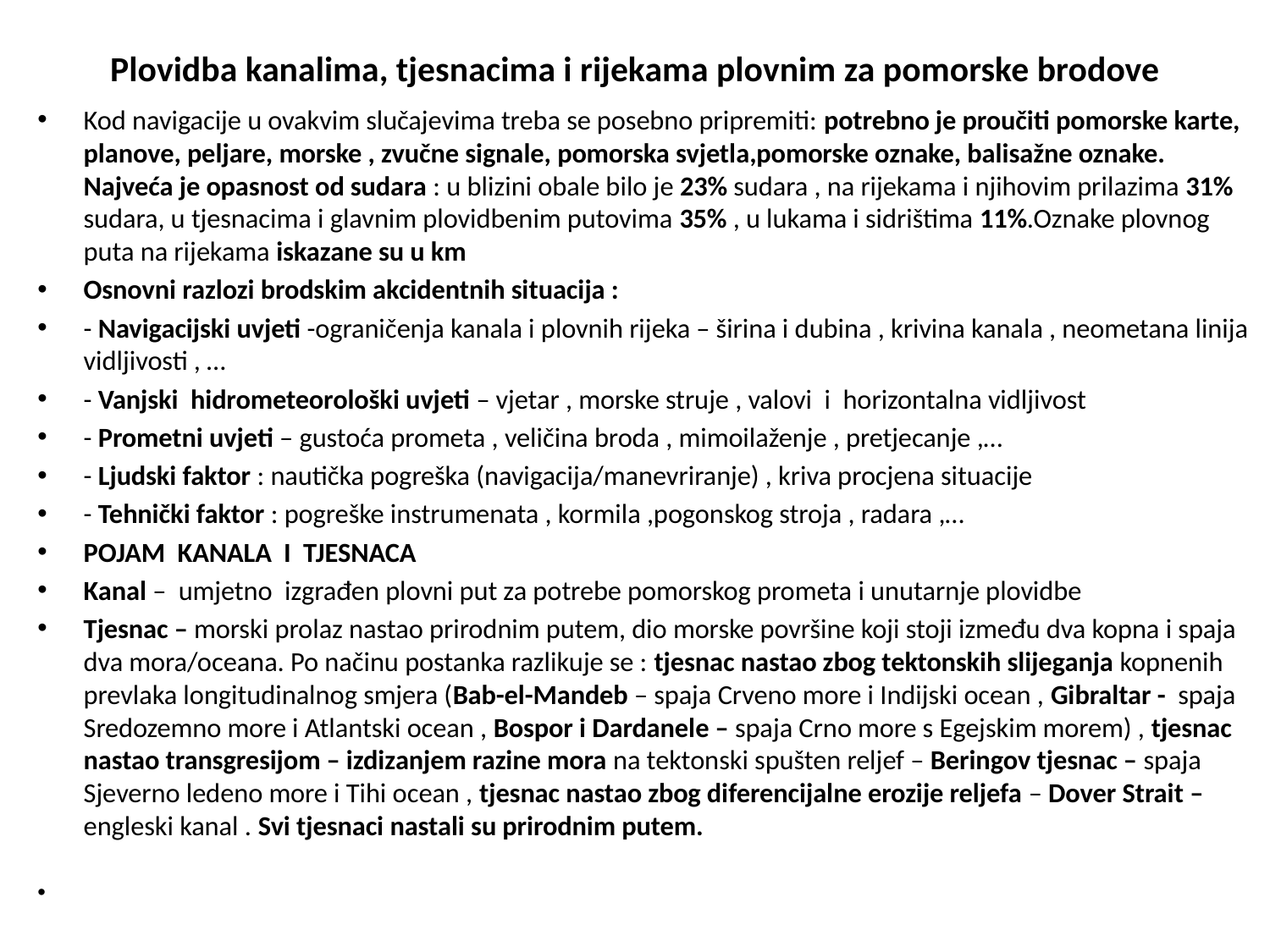

# Plovidba kanalima, tjesnacima i rijekama plovnim za pomorske brodove
Kod navigacije u ovakvim slučajevima treba se posebno pripremiti: potrebno je proučiti pomorske karte, planove, peljare, morske , zvučne signale, pomorska svjetla,pomorske oznake, balisažne oznake. Najveća je opasnost od sudara : u blizini obale bilo je 23% sudara , na rijekama i njihovim prilazima 31% sudara, u tjesnacima i glavnim plovidbenim putovima 35% , u lukama i sidrištima 11%.Oznake plovnog puta na rijekama iskazane su u km
Osnovni razlozi brodskim akcidentnih situacija :
- Navigacijski uvjeti -ograničenja kanala i plovnih rijeka – širina i dubina , krivina kanala , neometana linija vidljivosti , …
- Vanjski  hidrometeorološki uvjeti – vjetar , morske struje , valovi  i  horizontalna vidljivost
- Prometni uvjeti – gustoća prometa , veličina broda , mimoilaženje , pretjecanje ,…
- Ljudski faktor : nautička pogreška (navigacija/manevriranje) , kriva procjena situacije
- Tehnički faktor : pogreške instrumenata , kormila ,pogonskog stroja , radara ,…
POJAM  KANALA  I  TJESNACA
Kanal –  umjetno  izgrađen plovni put za potrebe pomorskog prometa i unutarnje plovidbe
Tjesnac – morski prolaz nastao prirodnim putem, dio morske površine koji stoji između dva kopna i spaja dva mora/oceana. Po načinu postanka razlikuje se : tjesnac nastao zbog tektonskih slijeganja kopnenih prevlaka longitudinalnog smjera (Bab-el-Mandeb – spaja Crveno more i Indijski ocean , Gibraltar -  spaja Sredozemno more i Atlantski ocean , Bospor i Dardanele – spaja Crno more s Egejskim morem) , tjesnac nastao transgresijom – izdizanjem razine mora na tektonski spušten reljef – Beringov tjesnac – spaja Sjeverno ledeno more i Tihi ocean , tjesnac nastao zbog diferencijalne erozije reljefa – Dover Strait – engleski kanal . Svi tjesnaci nastali su prirodnim putem.